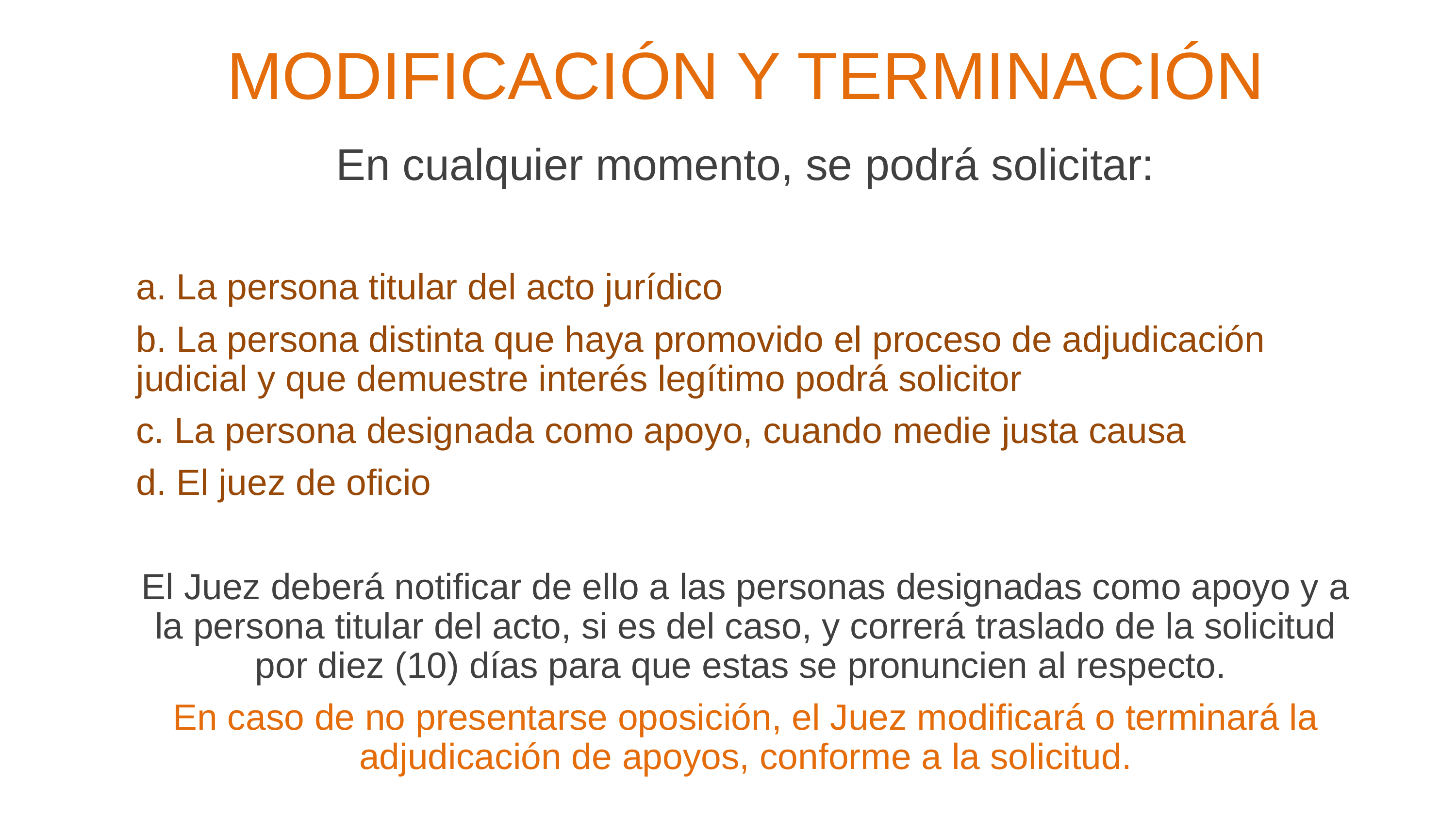

MODIFICACIÓN Y TERMINACIÓN
En cualquier momento, se podrá solicitar:

a. La persona titular del acto jurídico
b. La persona distinta que haya promovido el proceso de adjudicación judicial y que demuestre interés legítimo podrá solicitor
c. La persona designada como apoyo, cuando medie justa causa
d. El juez de oficio

El Juez deberá notificar de ello a las personas designadas como apoyo y a la persona titular del acto, si es del caso, y correrá traslado de la solicitud por diez (10) días para que estas se pronuncien al respecto.
En caso de no presentarse oposición, el Juez modificará o terminará la adjudicación de apoyos, conforme a la solicitud.